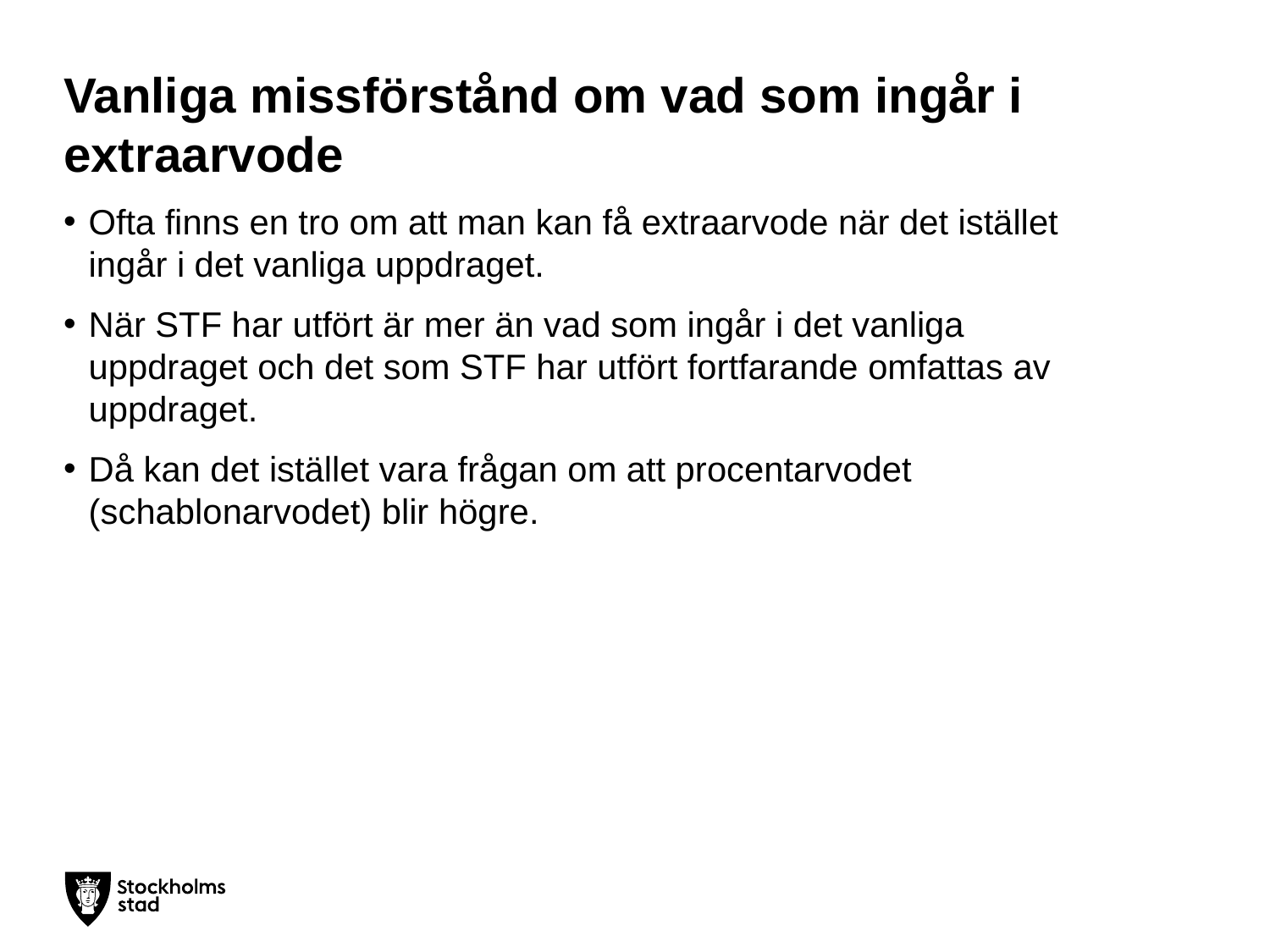

# Vanliga missförstånd om vad som ingår i extraarvode
Ofta finns en tro om att man kan få extraarvode när det istället ingår i det vanliga uppdraget.
När STF har utfört är mer än vad som ingår i det vanliga uppdraget och det som STF har utfört fortfarande omfattas av uppdraget.
Då kan det istället vara frågan om att procentarvodet (schablonarvodet) blir högre.